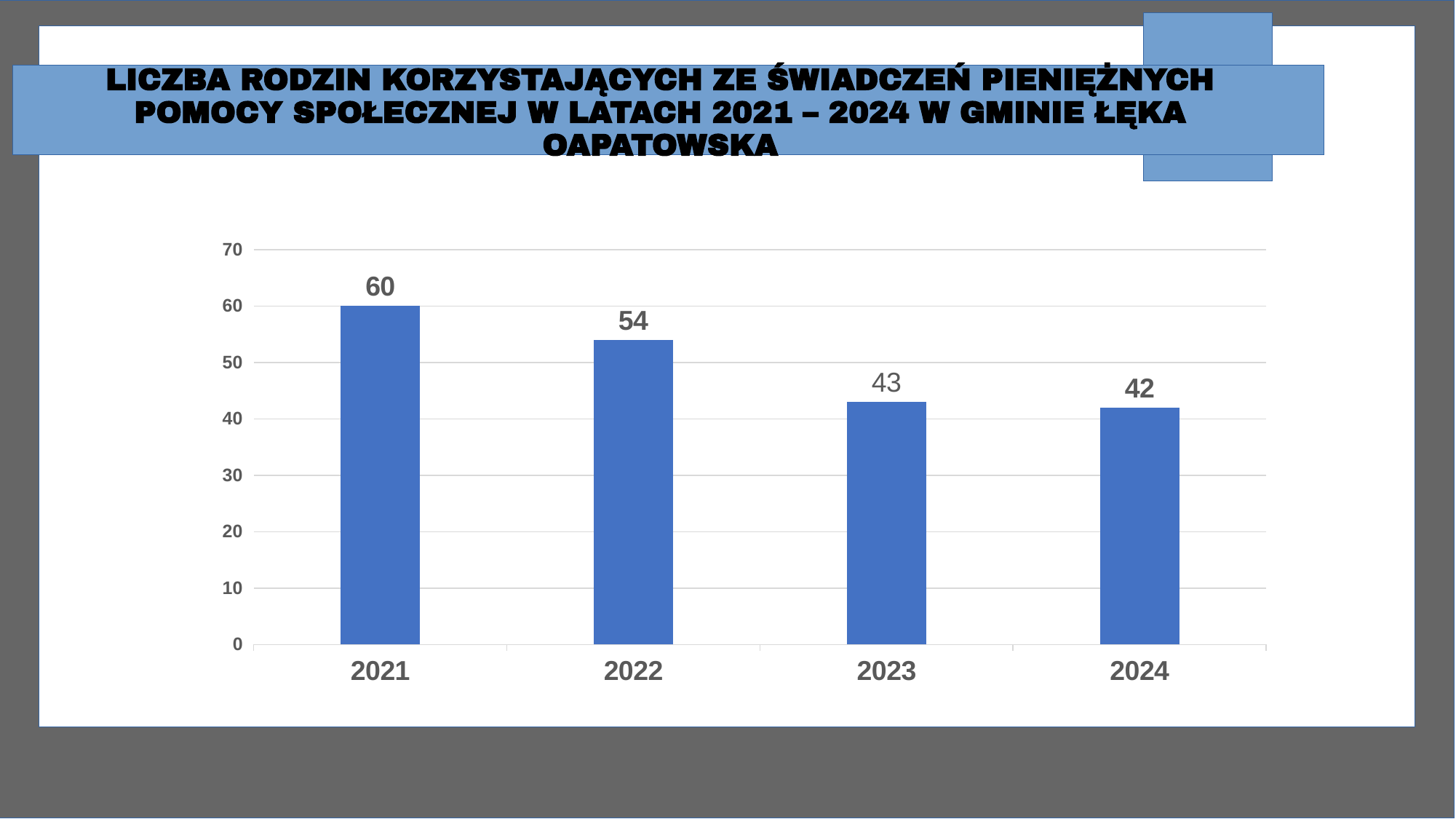

# LICZBA RODZIN KORZYSTAJĄCYCH ZE ŚWIADCZEŃ PIENIĘŻNYCH POMOCY SPOŁECZNEJ W LATACH 2021 – 2024 W GMINIE ŁĘKA OAPATOWSKA

### Chart

| Category | Kolumna2 |
|---|---|
| 2021 | 60.0 |
| 2022 | 54.0 |
| 2023 | 43.0 |
| 2024 | 42.0 |